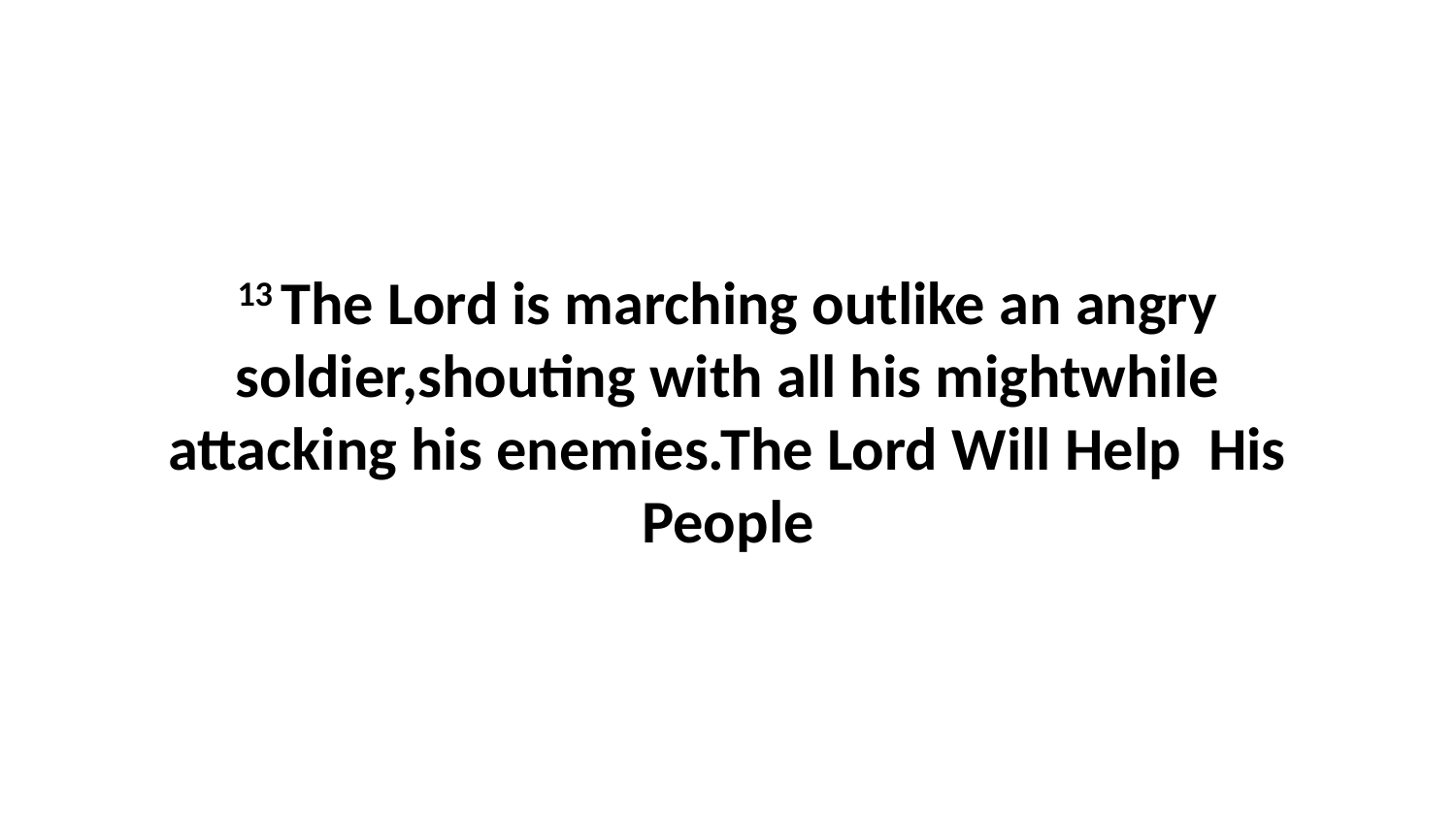

13 The Lord is marching outlike an angry soldier,shouting with all his mightwhile attacking his enemies.The Lord Will Help  His People